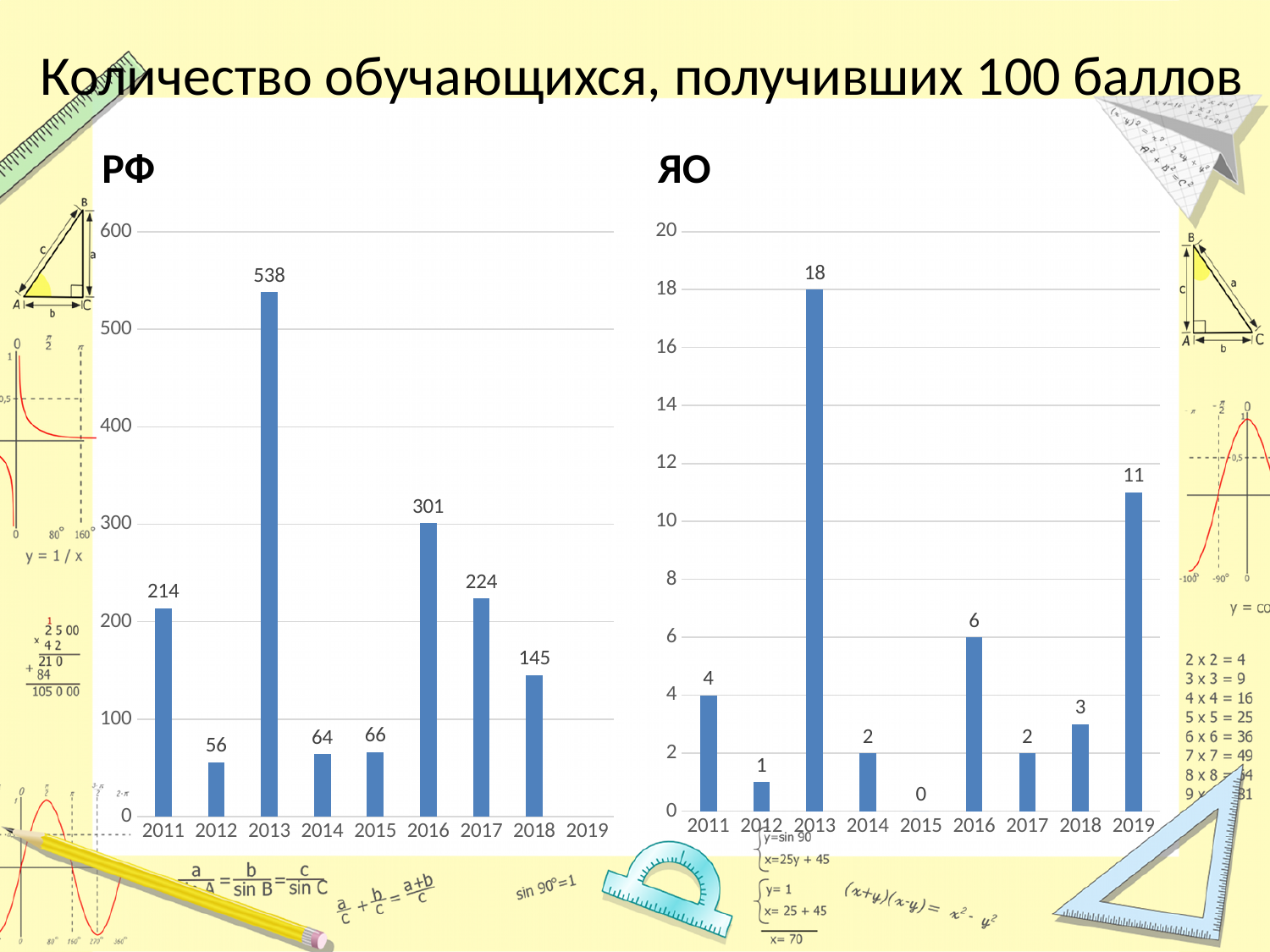

# Количество обучающихся, получивших 100 баллов
РФ
ЯО

### Chart

| Category | Ряд 1 |
|---|---|
| 2011 | 214.0 |
| 2012 | 56.0 |
| 2013 | 538.0 |
| 2014 | 64.0 |
| 2015 | 66.0 |
| 2016 | 301.0 |
| 2017 | 224.0 |
| 2018 | 145.0 |
| 2019 | None |

### Chart

| Category | Ряд 1 |
|---|---|
| 2011 | 4.0 |
| 2012 | 1.0 |
| 2013 | 18.0 |
| 2014 | 2.0 |
| 2015 | 0.0 |
| 2016 | 6.0 |
| 2017 | 2.0 |
| 2018 | 3.0 |
| 2019 | 11.0 |